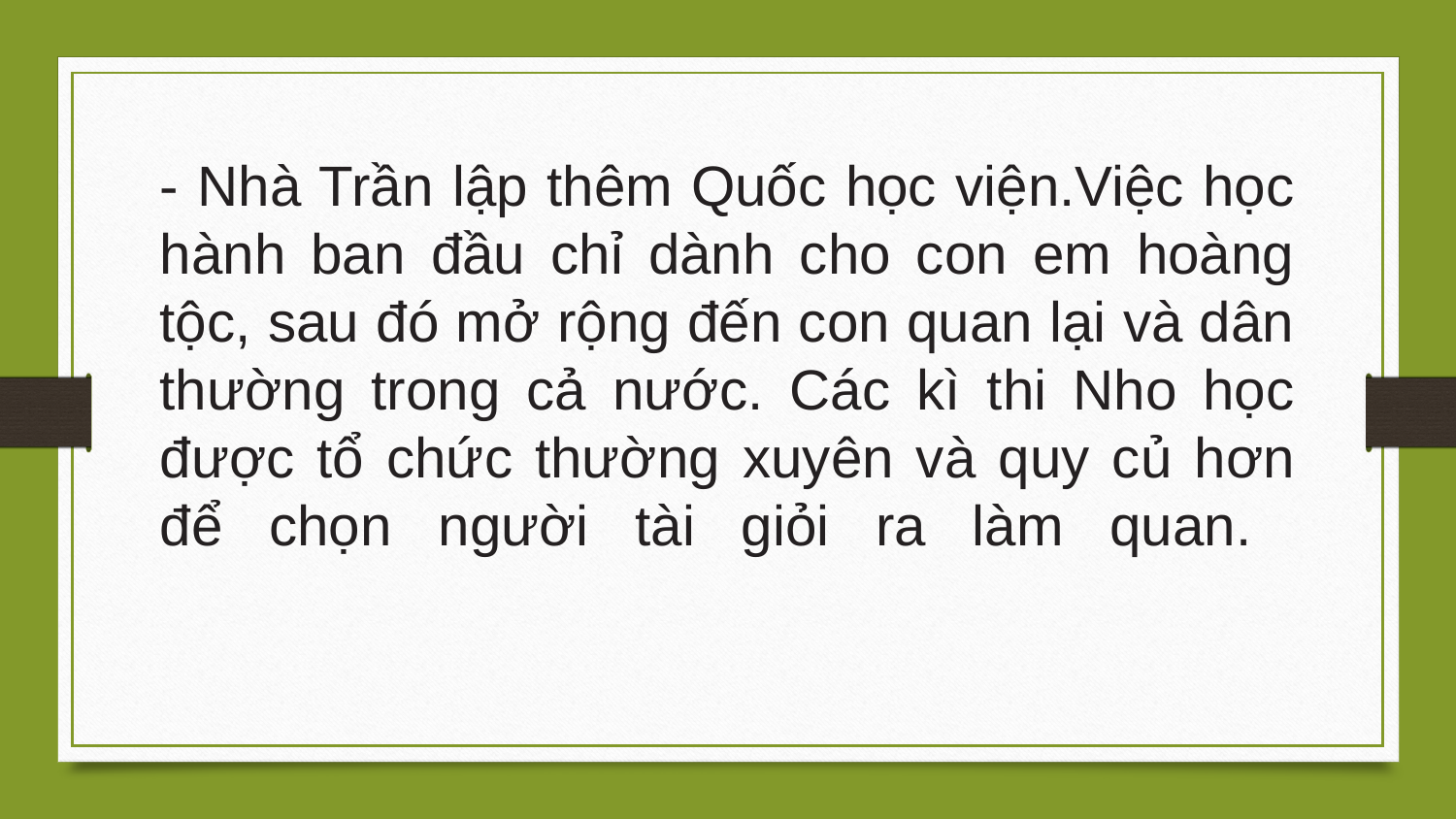

- Nhà Trần lập thêm Quốc học viện.Việc học hành ban đầu chỉ dành cho con em hoàng tộc, sau đó mở rộng đến con quan lại và dân thường trong cả nước. Các kì thi Nho học được tổ chức thường xuyên và quy củ hơn để chọn người tài giỏi ra làm quan.